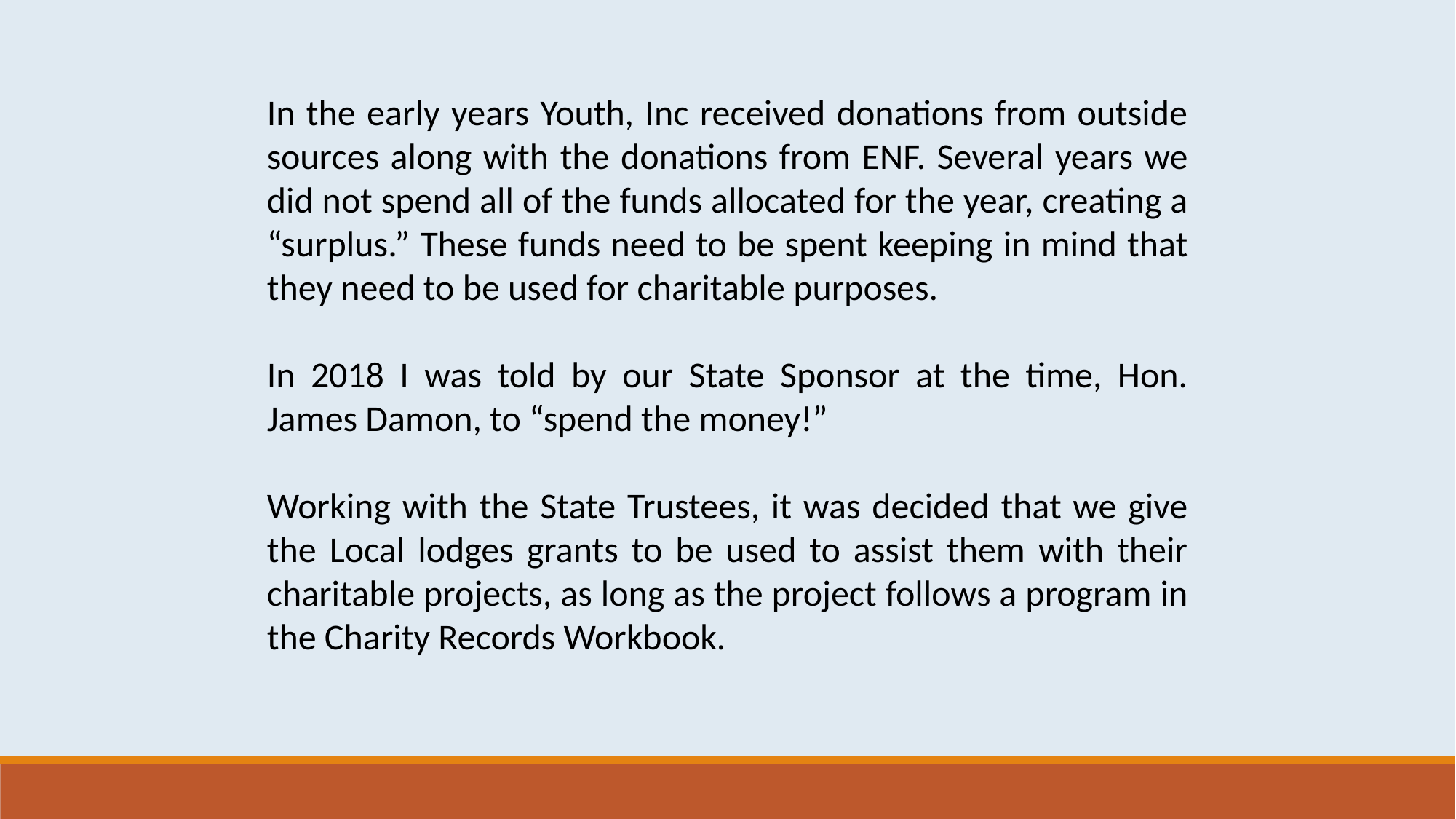

In the early years Youth, Inc received donations from outside sources along with the donations from ENF. Several years we did not spend all of the funds allocated for the year, creating a “surplus.” These funds need to be spent keeping in mind that they need to be used for charitable purposes.

In 2018 I was told by our State Sponsor at the time, Hon. James Damon, to “spend the money!”

Working with the State Trustees, it was decided that we give the Local lodges grants to be used to assist them with their charitable projects, as long as the project follows a program in the Charity Records Workbook.